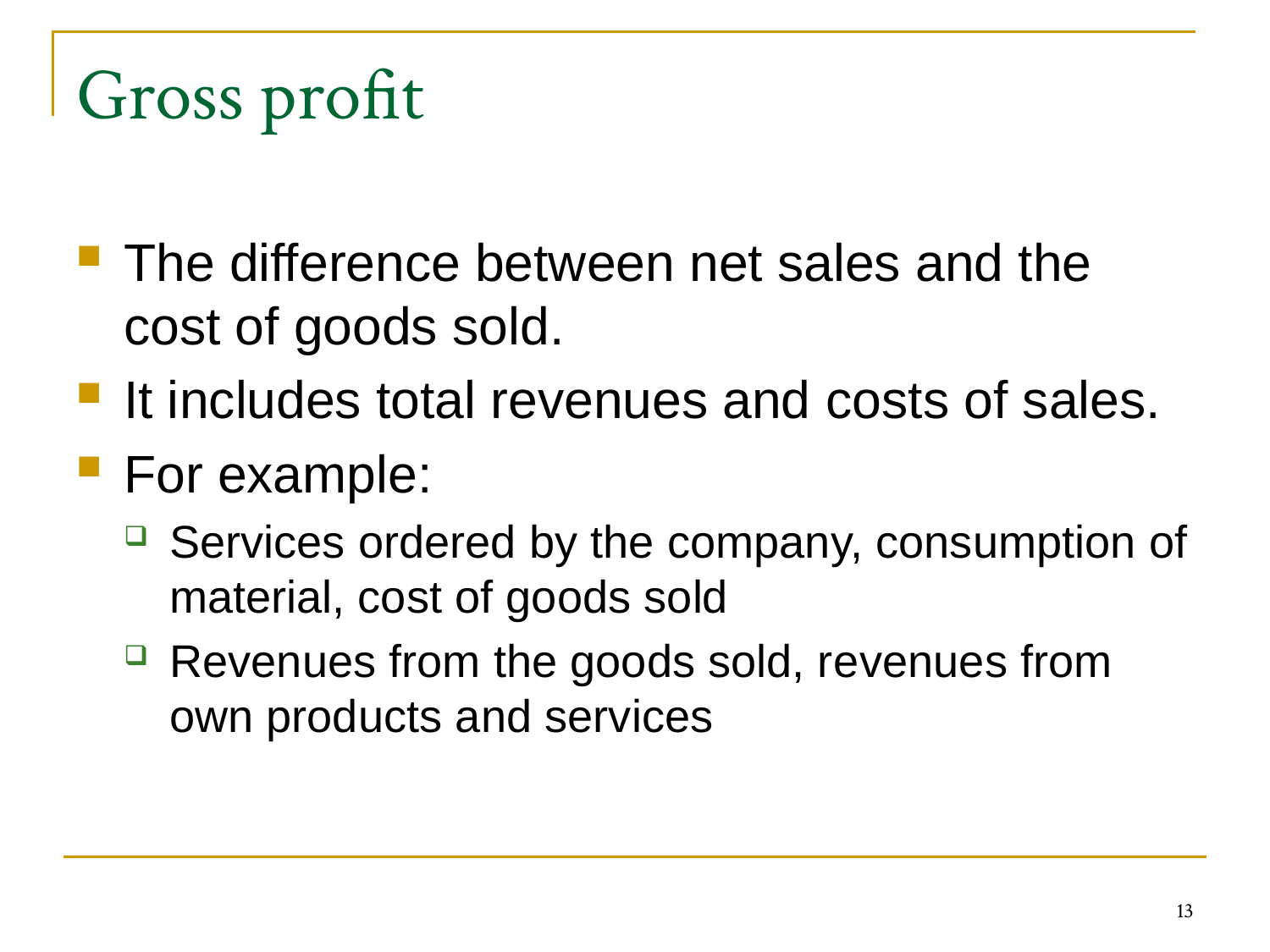

# Gross profit
The difference between net sales and the cost of goods sold.
It includes total revenues and costs of sales.
For example:
Services ordered by the company, consumption of material, cost of goods sold
Revenues from the goods sold, revenues from own products and services
13